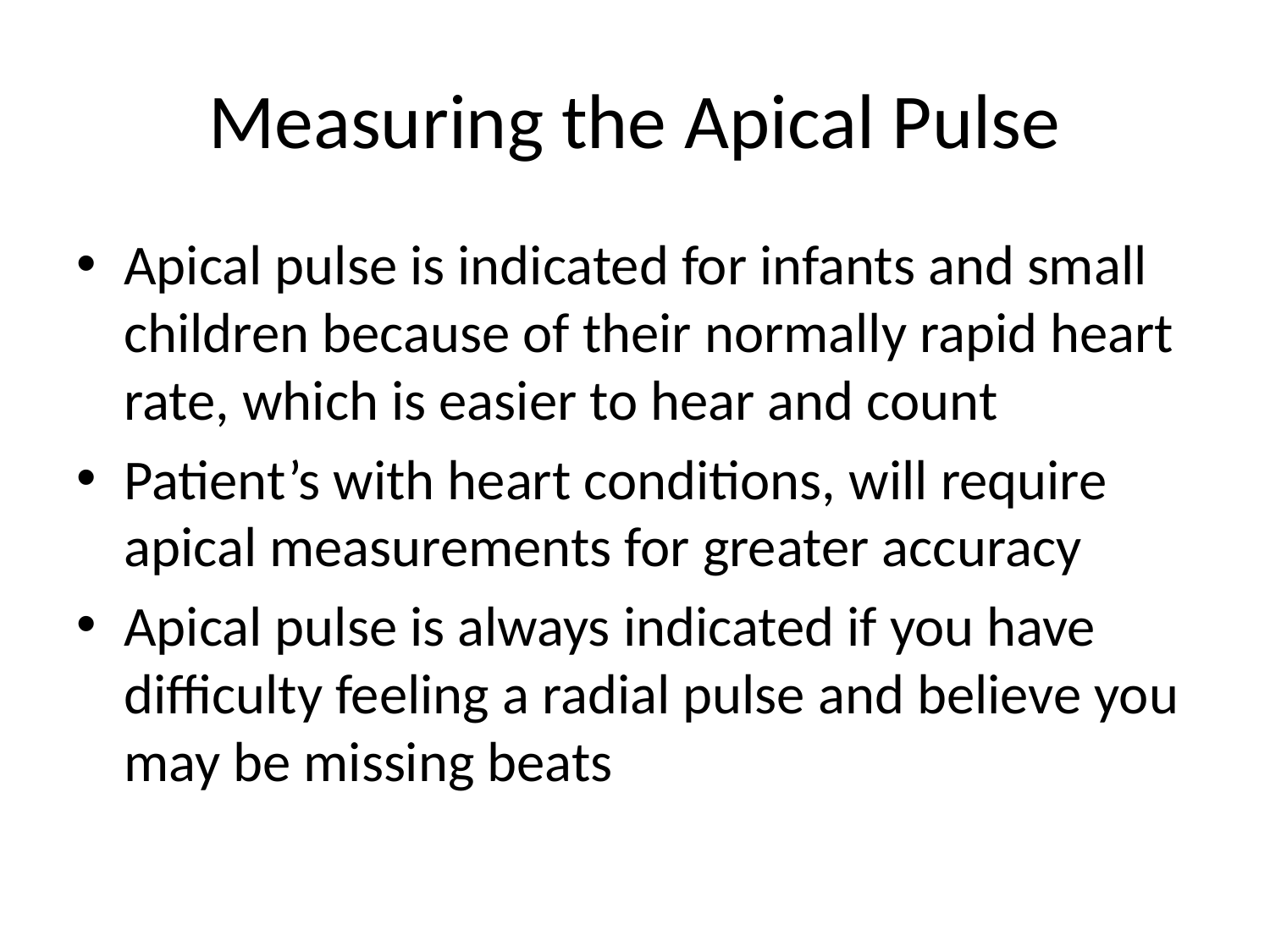

# Measuring the Apical Pulse
Apical pulse is indicated for infants and small children because of their normally rapid heart rate, which is easier to hear and count
Patient’s with heart conditions, will require apical measurements for greater accuracy
Apical pulse is always indicated if you have difficulty feeling a radial pulse and believe you may be missing beats